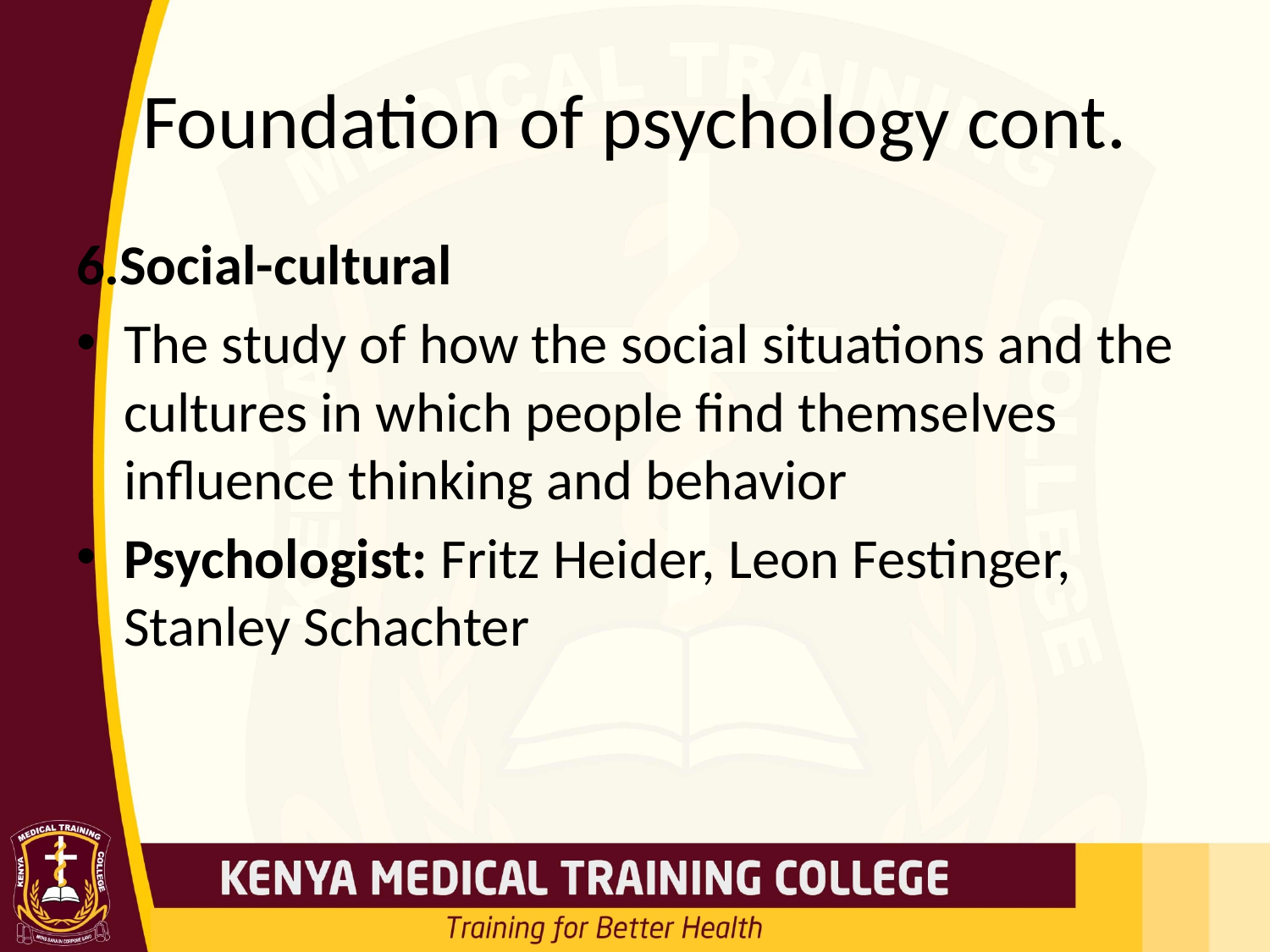

# Foundation of psychology cont.
6.Social-cultural
The study of how the social situations and the cultures in which people find themselves influence thinking and behavior
Psychologist: Fritz Heider, Leon Festinger, Stanley Schachter